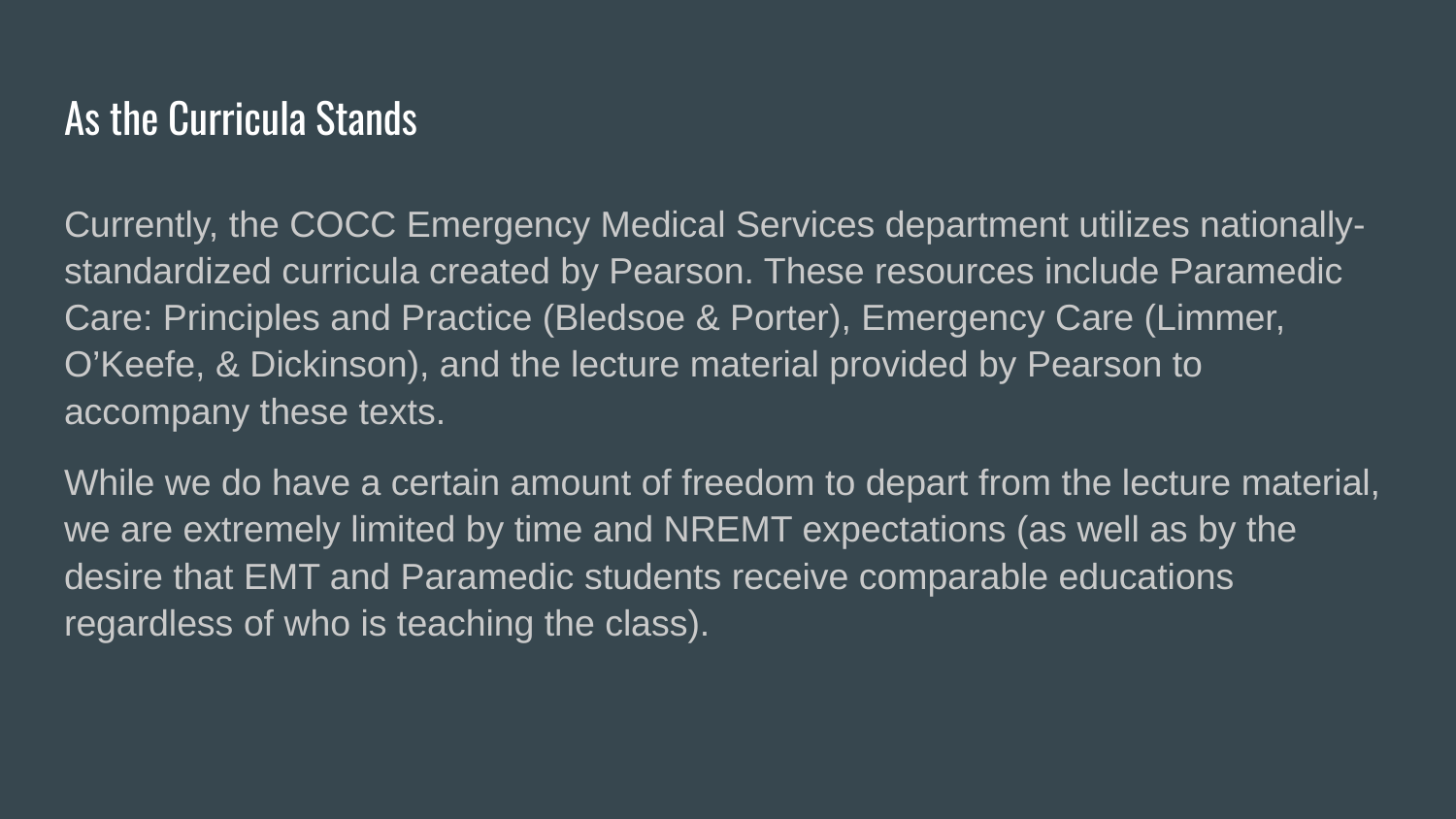

# As the Curricula Stands
Currently, the COCC Emergency Medical Services department utilizes nationally-standardized curricula created by Pearson. These resources include Paramedic Care: Principles and Practice (Bledsoe & Porter), Emergency Care (Limmer, O’Keefe, & Dickinson), and the lecture material provided by Pearson to accompany these texts.
While we do have a certain amount of freedom to depart from the lecture material, we are extremely limited by time and NREMT expectations (as well as by the desire that EMT and Paramedic students receive comparable educations regardless of who is teaching the class).